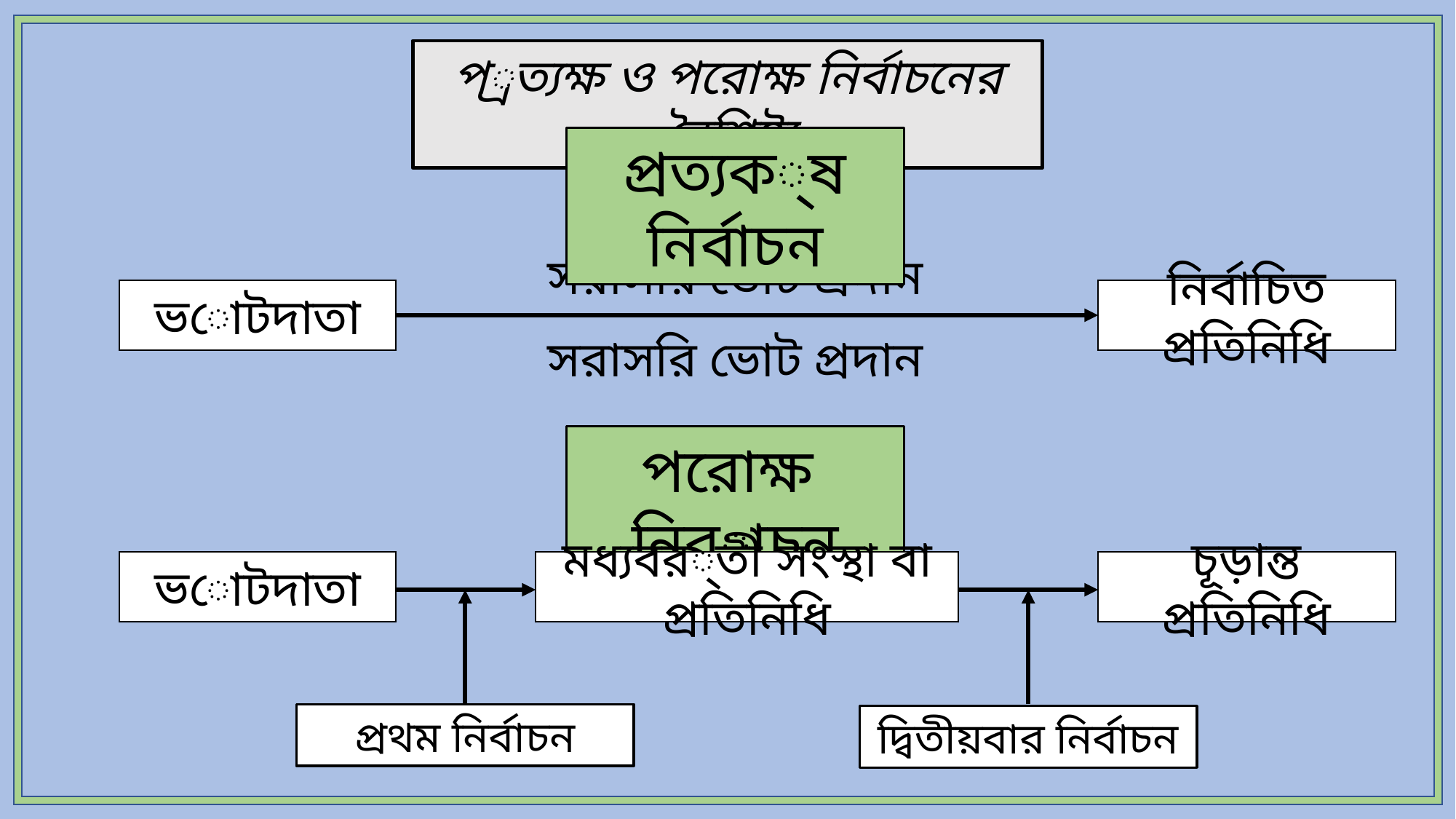

প্রত্যক্ষ ও পরোক্ষ নির্বাচনের বৈশিষ্ট্য
প্রত্যক্ষ নির্বাচন
সরাসরি ভোট প্রদান
নির্বাচিত প্রতিনিধি
ভোটদাতা
সরাসরি ভোট প্রদান
পরোক্ষ  নির্বাচন
ভোটদাতা
চূড়ান্ত প্রতিনিধি
মধ্যবর্তী সংস্থা বা প্রতিনিধি
প্রথম নির্বাচন
দ্বিতীয়বার নির্বাচন